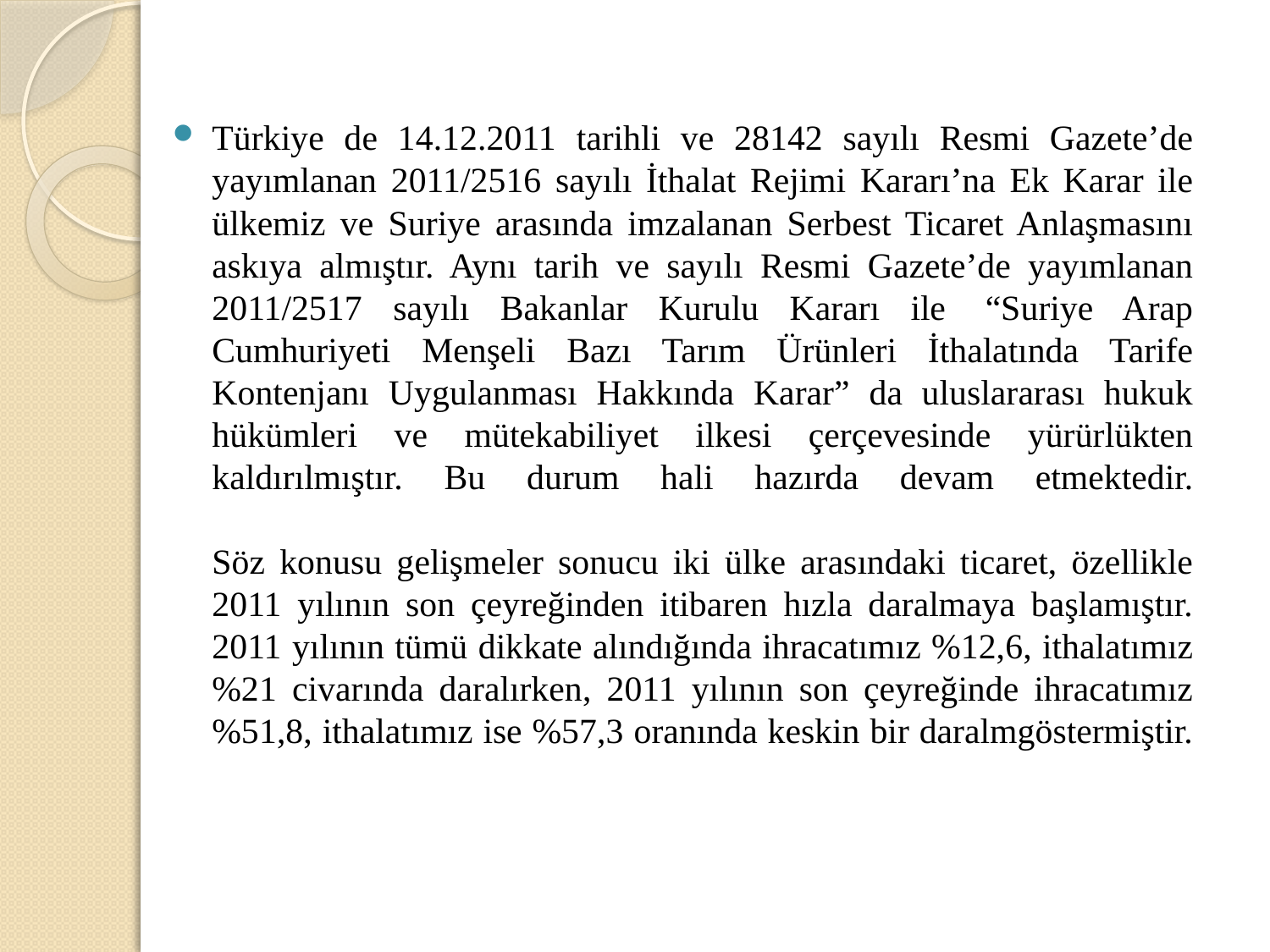

Türkiye de 14.12.2011 tarihli ve 28142 sayılı Resmi Gazete’de yayımlanan 2011/2516 sayılı İthalat Rejimi Kararı’na Ek Karar ile ülkemiz ve Suriye arasında imzalanan Serbest Ticaret Anlaşmasını askıya almıştır. Aynı tarih ve sayılı Resmi Gazete’de yayımlanan 2011/2517 sayılı Bakanlar Kurulu Kararı ile  “Suriye Arap Cumhuriyeti Menşeli Bazı Tarım Ürünleri İthalatında Tarife Kontenjanı Uygulanması Hakkında Karar” da uluslararası hukuk hükümleri ve mütekabiliyet ilkesi çerçevesinde yürürlükten kaldırılmıştır. Bu durum hali hazırda devam etmektedir.
 
Söz konusu gelişmeler sonucu iki ülke arasındaki ticaret, özellikle 2011 yılının son çeyreğinden itibaren hızla daralmaya başlamıştır. 2011 yılının tümü dikkate alındığında ihracatımız %12,6, ithalatımız %21 civarında daralırken, 2011 yılının son çeyreğinde ihracatımız %51,8, ithalatımız ise %57,3 oranında keskin bir daralmgöstermiştir.